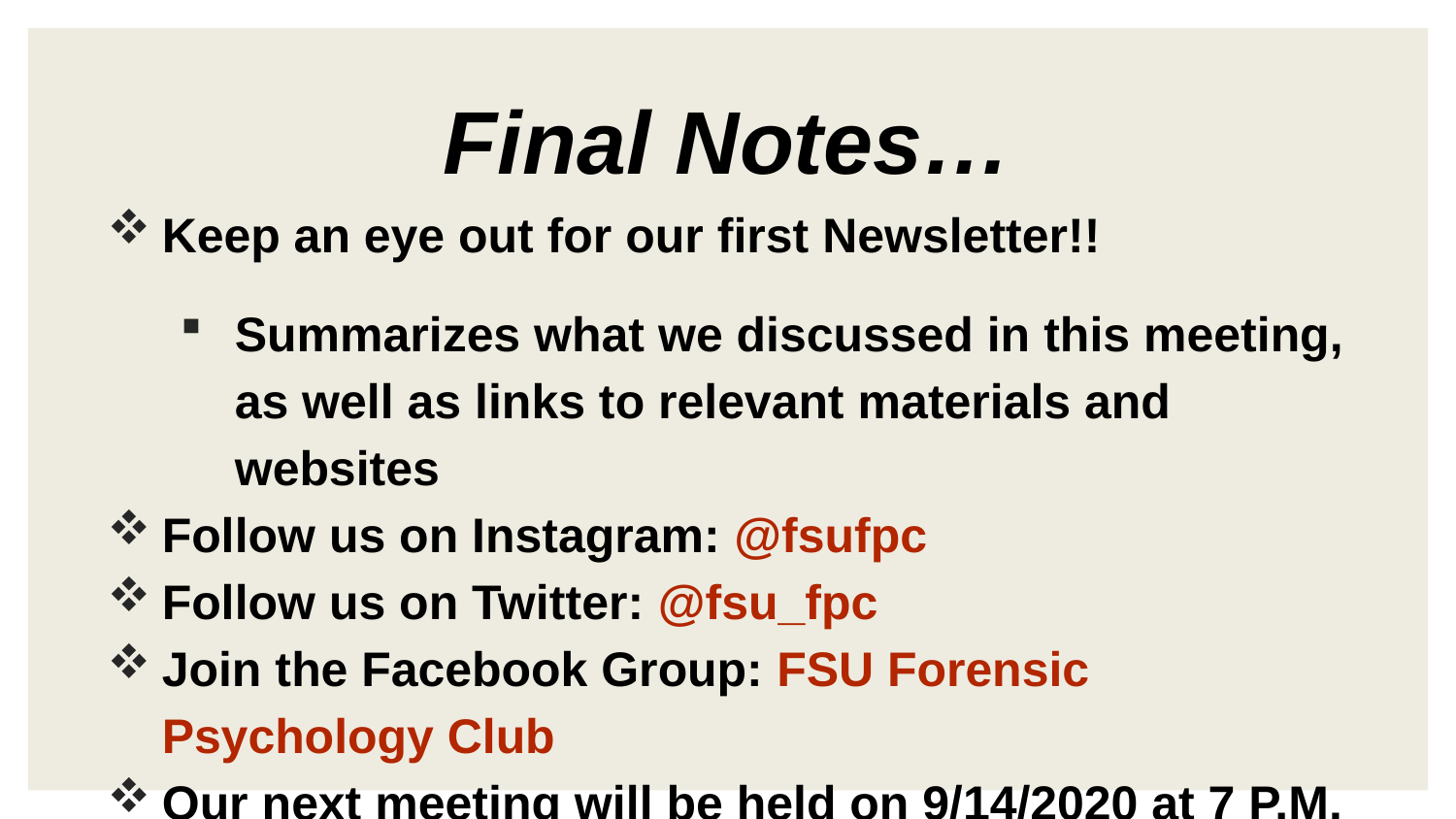

# Final Notes…

Keep an eye out for our first Newsletter!!
Summarizes what we discussed in this meeting, as well as links to relevant materials and websites
Follow us on Instagram: @fsufpc
Follow us on Twitter: @fsu_fpc
Join the Facebook Group: FSU Forensic Psychology Club
Our next meeting will be held on 9/14/2020 at 7 P.M. via Zoom! See you all there!